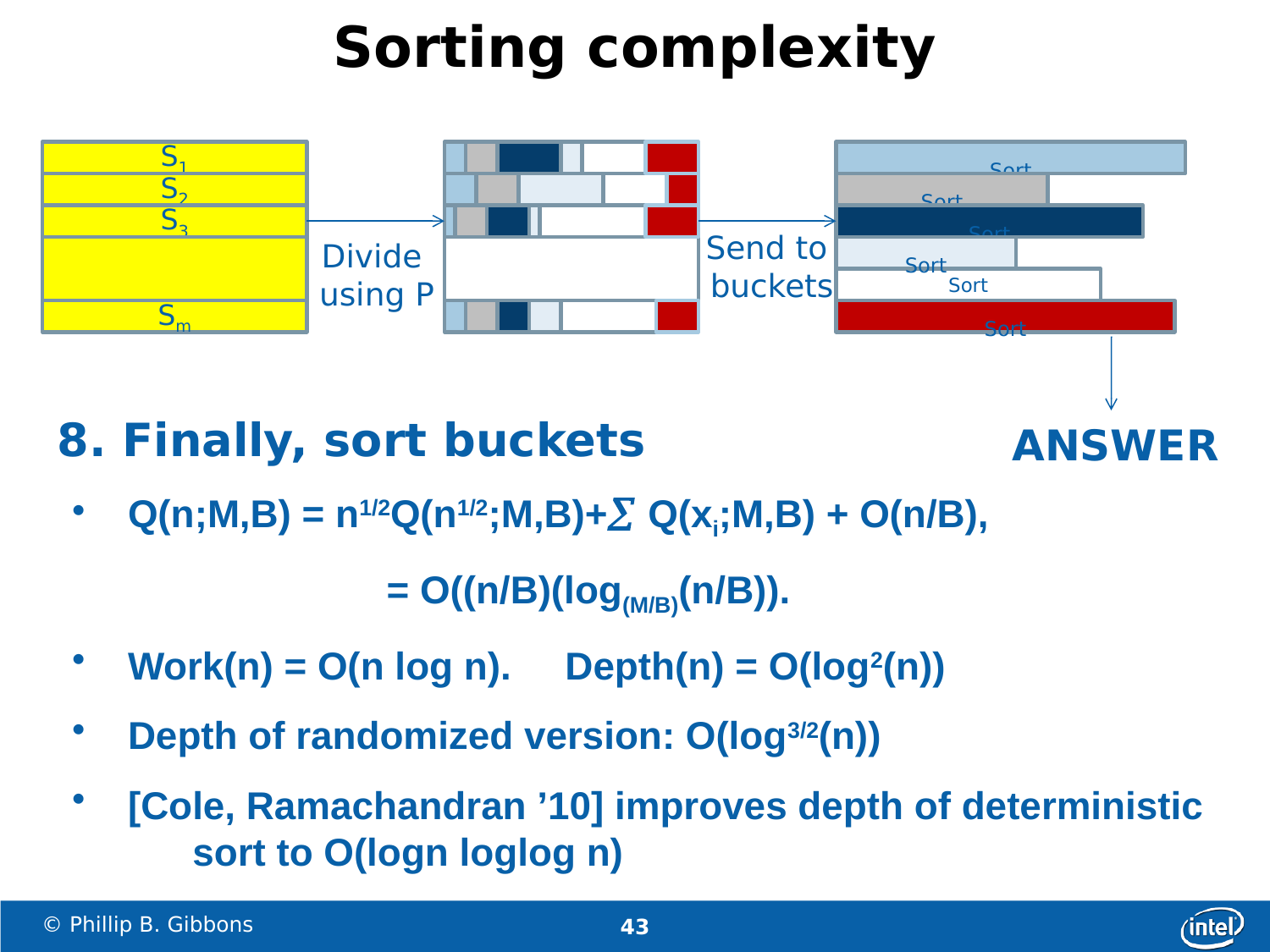

# Sorting complexity
S1

Sort
S2

Sort
S3

Sort
Send to
buckets
Divide
using P

Sort
Sort
Sm

Sort
8. Finally, sort buckets
 Q(n;M,B) = n1/2Q(n1/2;M,B)+∑ Q(xi;M,B) + O(n/B),
		       = O((n/B)(log(M/B)(n/B)).
 Work(n) = O(n log n).     Depth(n) = O(log2(n))
 Depth of randomized version: O(log3/2(n))
 [Cole, Ramachandran ’10] improves depth of deterministic
       sort to O(logn loglog n)
ANSWER